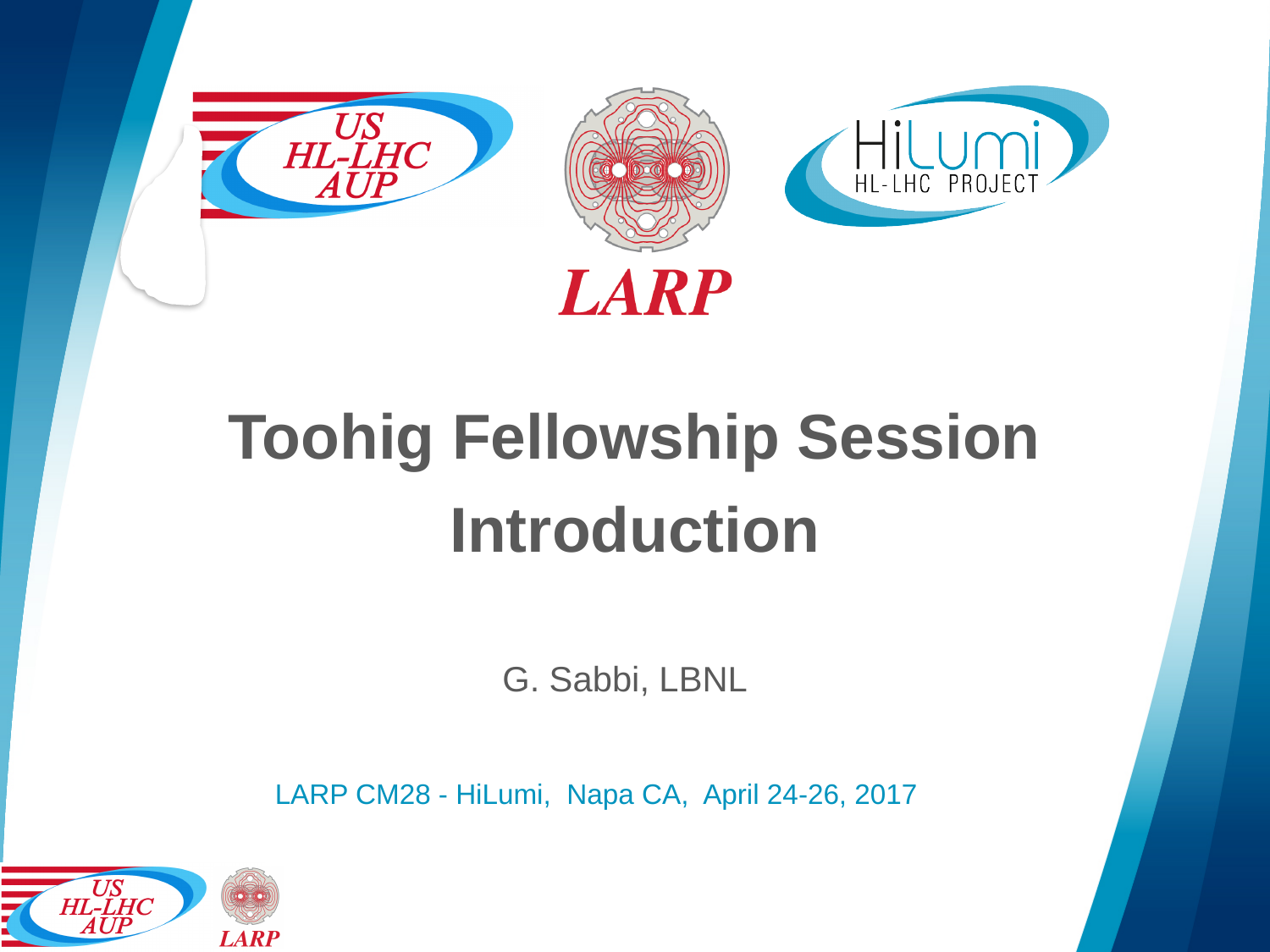

# Toohig Fellowship Session Introduction
G. Sabbi, LBNL
LARP CM28 - HiLumi,  Napa CA,  April 24-26, 2017